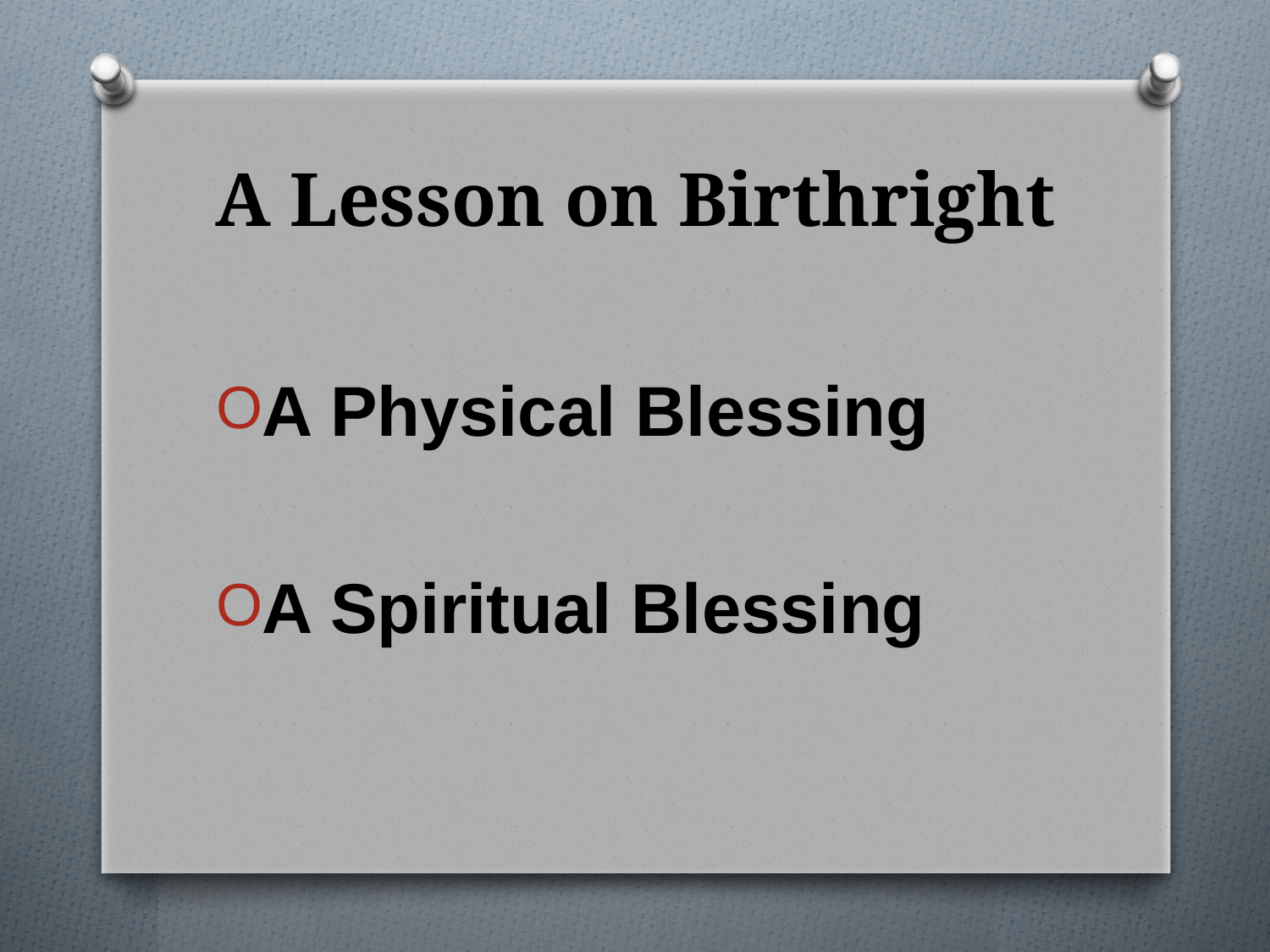

# A Lesson on Birthright

A Physical Blessing

A Spiritual Blessing